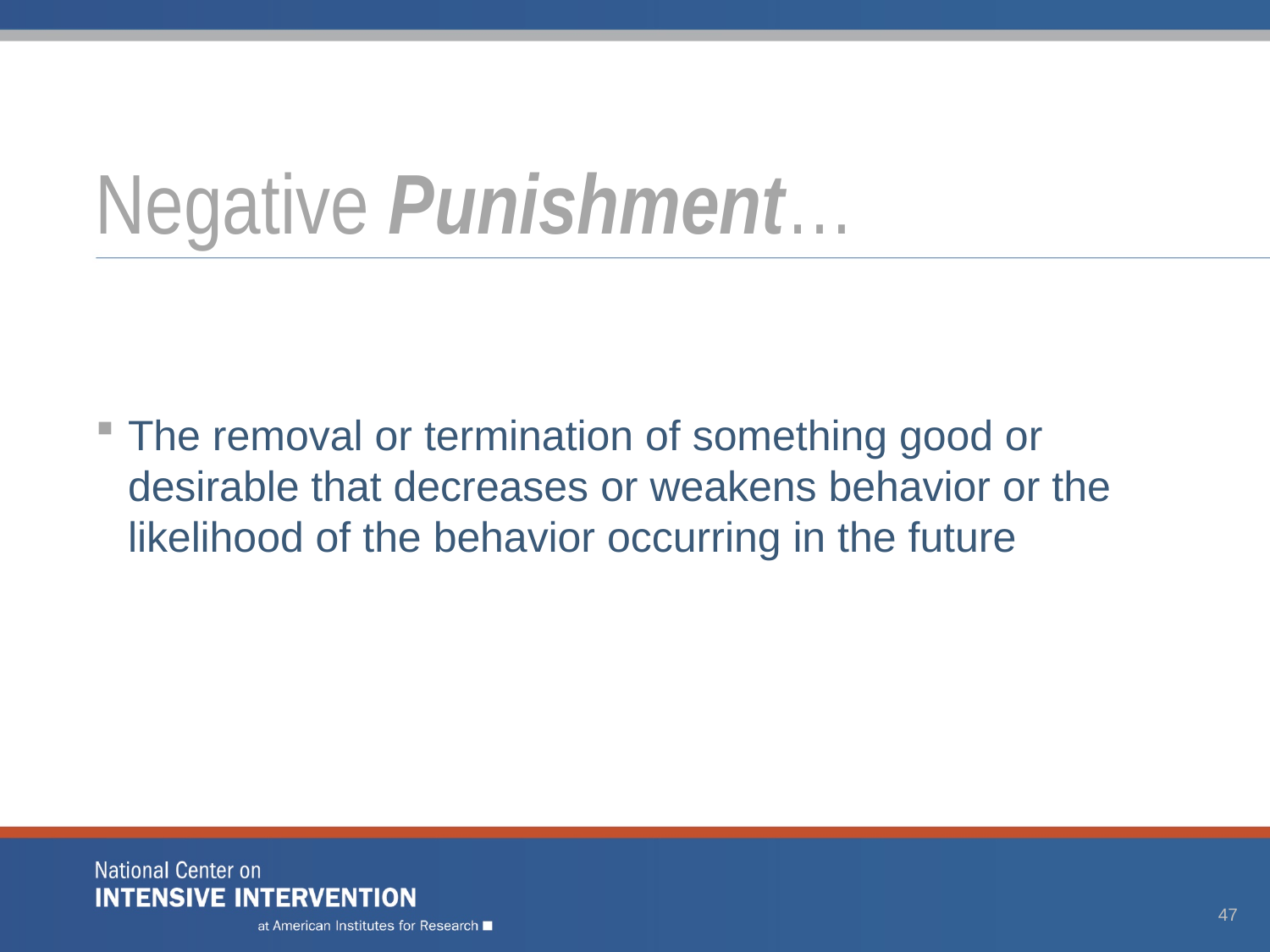

# Negative Punishment…

The removal or termination of something good or desirable that decreases or weakens behavior or the likelihood of the behavior occurring in the future

47